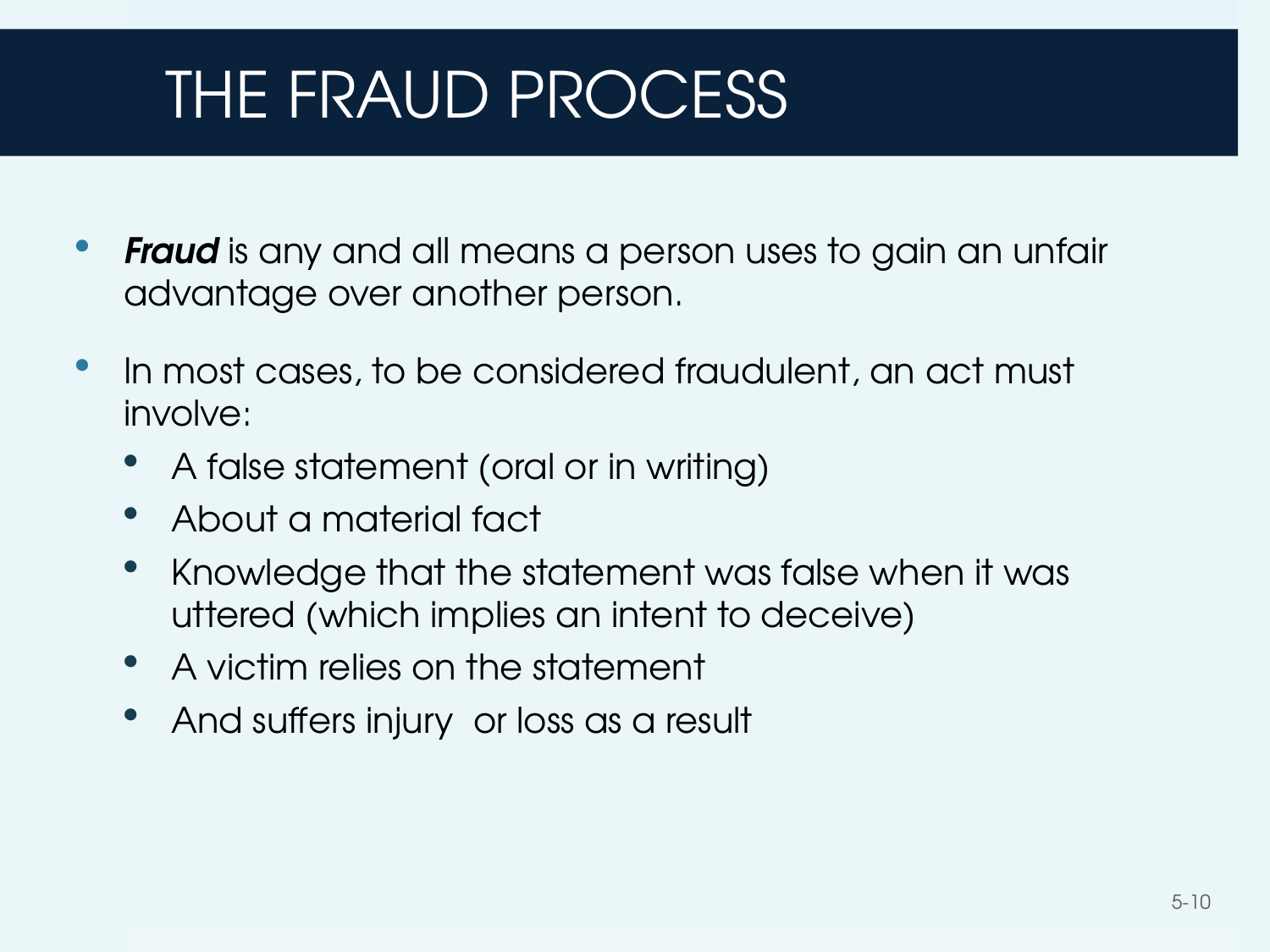

# THE FRAUD PROCESS
Fraud is any and all means a person uses to gain an unfair advantage over another person.
In most cases, to be considered fraudulent, an act must involve:
A false statement (oral or in writing)
About a material fact
Knowledge that the statement was false when it was uttered (which implies an intent to deceive)
A victim relies on the statement
And suffers injury  or loss as a result
5-10